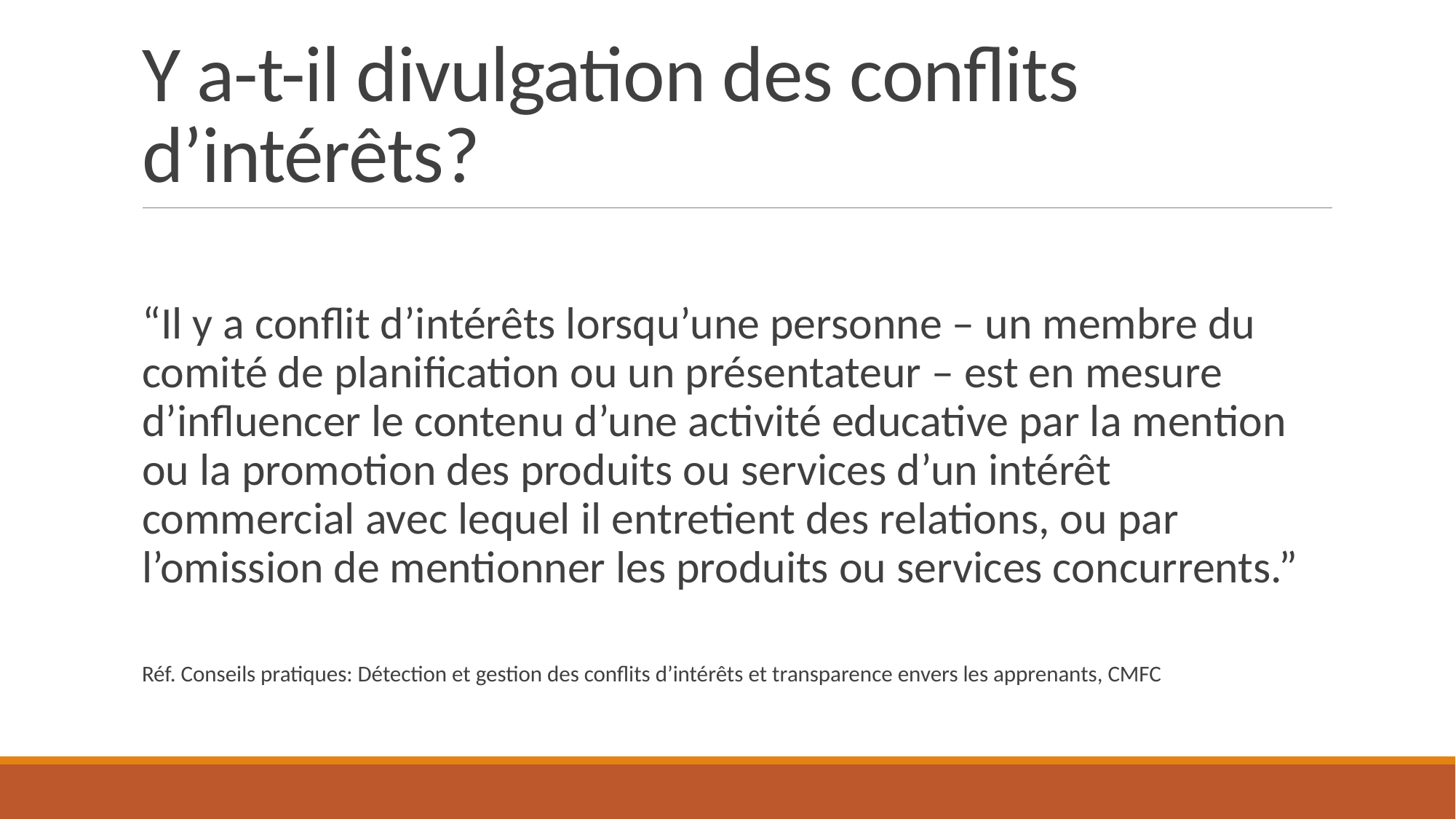

# Y a-t-il divulgation des conflits d’intérêts?

“Il y a conflit d’intérêts lorsqu’une personne – un membre du comité de planification ou un présentateur – est en mesure d’influencer le contenu d’une activité educative par la mention ou la promotion des produits ou services d’un intérêt commercial avec lequel il entretient des relations, ou par l’omission de mentionner les produits ou services concurrents.”

Réf. Conseils pratiques: Détection et gestion des conflits d’intérêts et transparence envers les apprenants, CMFC